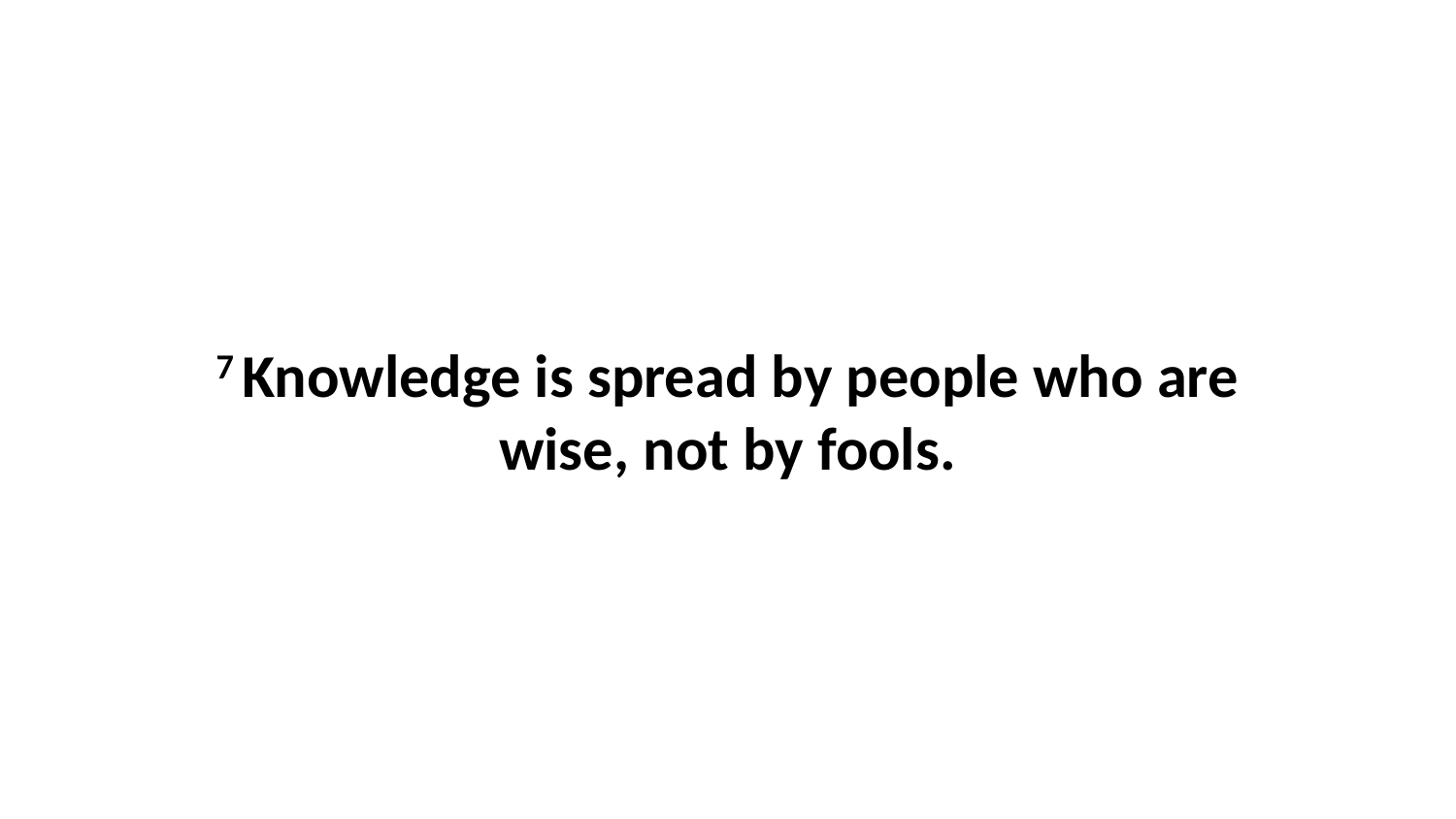

7 Knowledge is spread by people who are wise, not by fools.